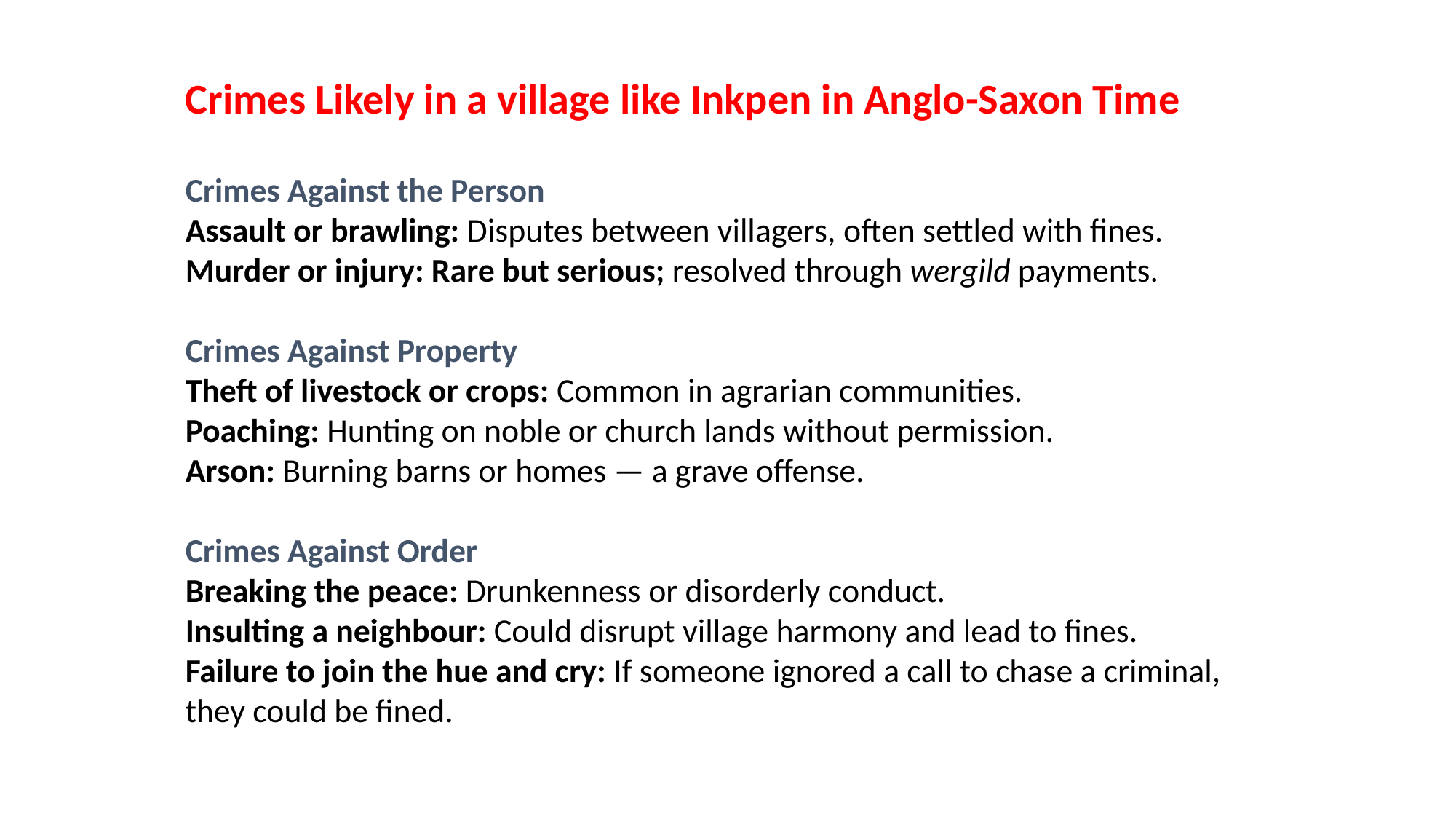

Crimes Likely in a village like Inkpen in Anglo-Saxon Time
Crimes Against the Person
Assault or brawling: Disputes between villagers, often settled with fines.
Murder or injury: Rare but serious; resolved through wergild payments.
Crimes Against Property
Theft of livestock or crops: Common in agrarian communities.
Poaching: Hunting on noble or church lands without permission.
Arson: Burning barns or homes — a grave offense.
Crimes Against Order
Breaking the peace: Drunkenness or disorderly conduct.
Insulting a neighbour: Could disrupt village harmony and lead to fines.
Failure to join the hue and cry: If someone ignored a call to chase a criminal, they could be fined.